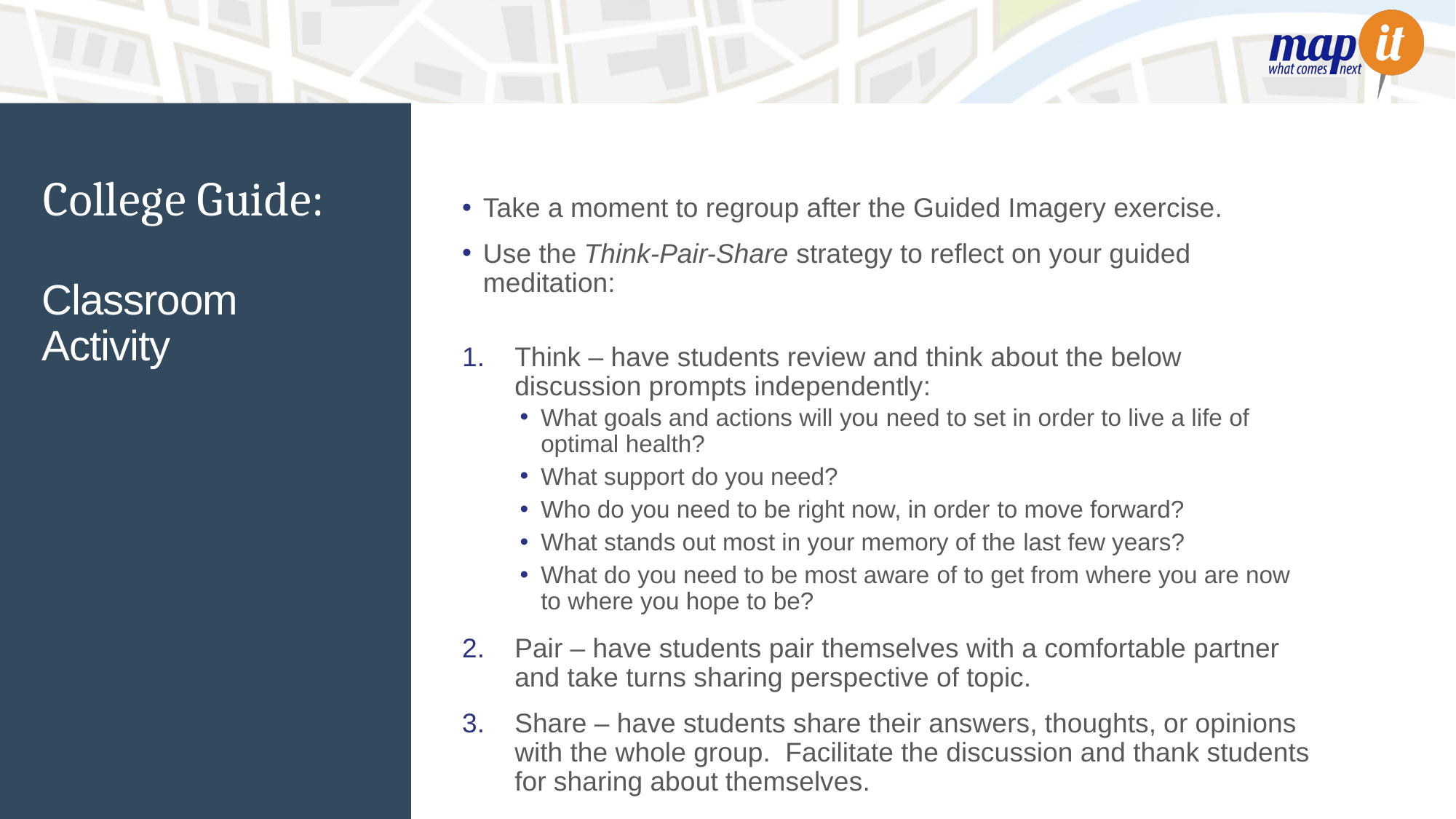

# College Guide:
Take a moment to regroup after the Guided Imagery exercise.
Use the Think-Pair-Share strategy to reflect on your guided meditation:
Think – have students review and think about the below discussion prompts independently:
What goals and actions will you need to set in order to live a life of optimal health?
What support do you need?
Who do you need to be right now, in order to move forward?
What stands out most in your memory of the last few years?
What do you need to be most aware of to get from where you are now to where you hope to be?
Pair – have students pair themselves with a comfortable partner and take turns sharing perspective of topic.
Share – have students share their answers, thoughts, or opinions with the whole group.  Facilitate the discussion and thank students for sharing about themselves.

Classroom Activity